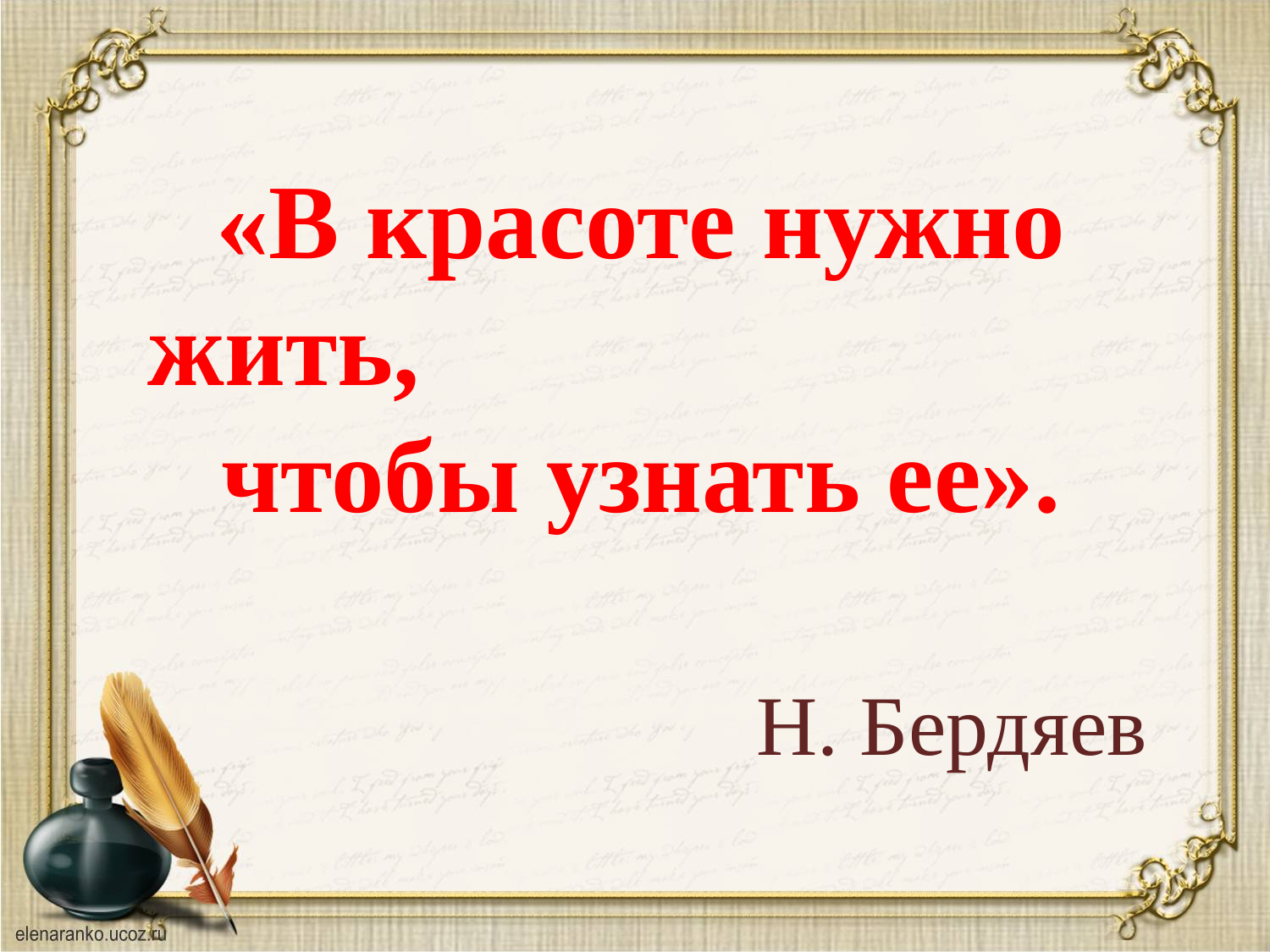

# «В красоте нужно жить,                            чтобы узнать ее».
Н. Бердяев